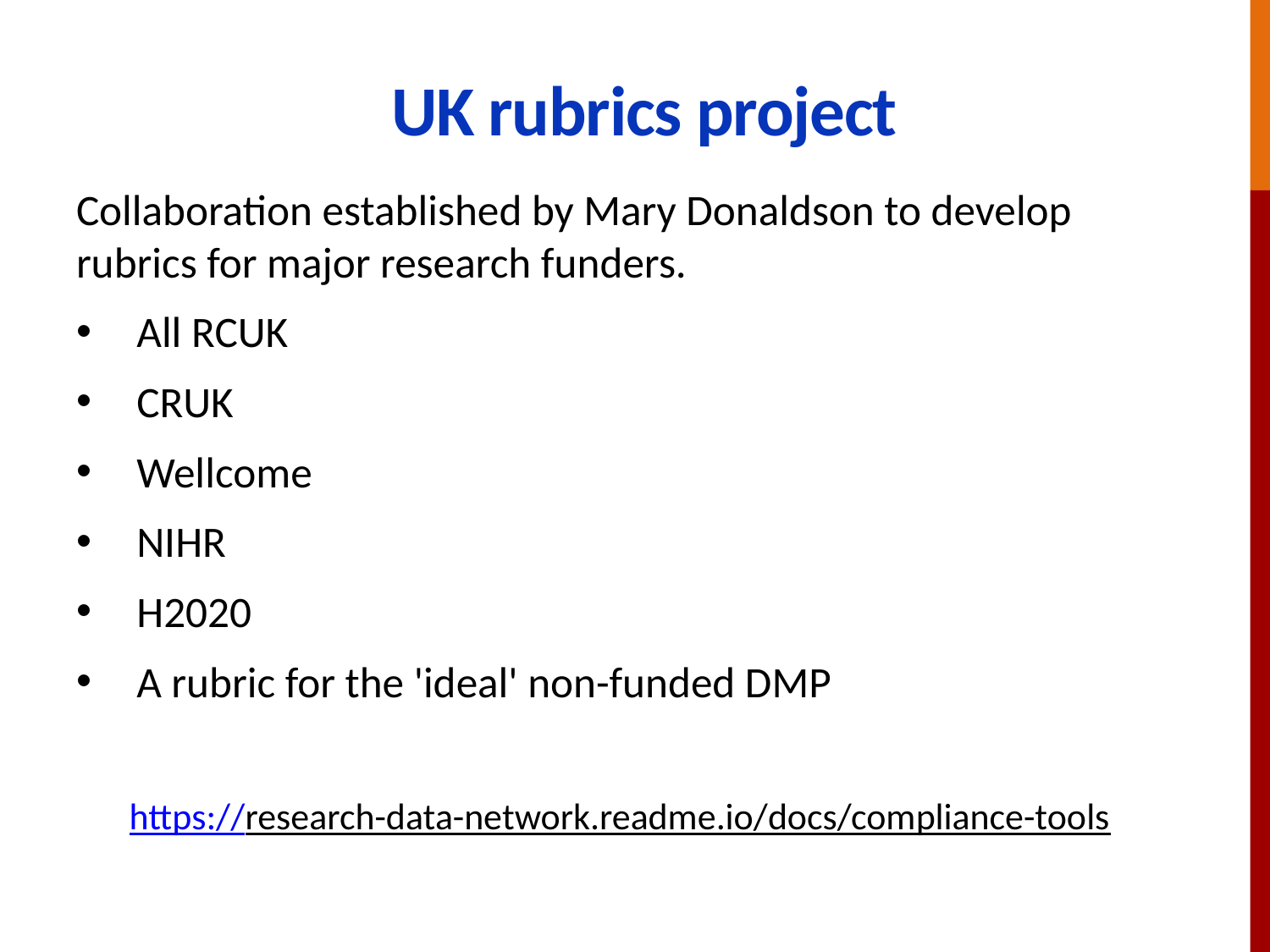

# UK rubrics project
Collaboration established by Mary Donaldson to develop rubrics for major research funders.
All RCUK
CRUK
Wellcome
NIHR
H2020
A rubric for the 'ideal' non-funded DMP

https://research-data-network.readme.io/docs/compliance-tools